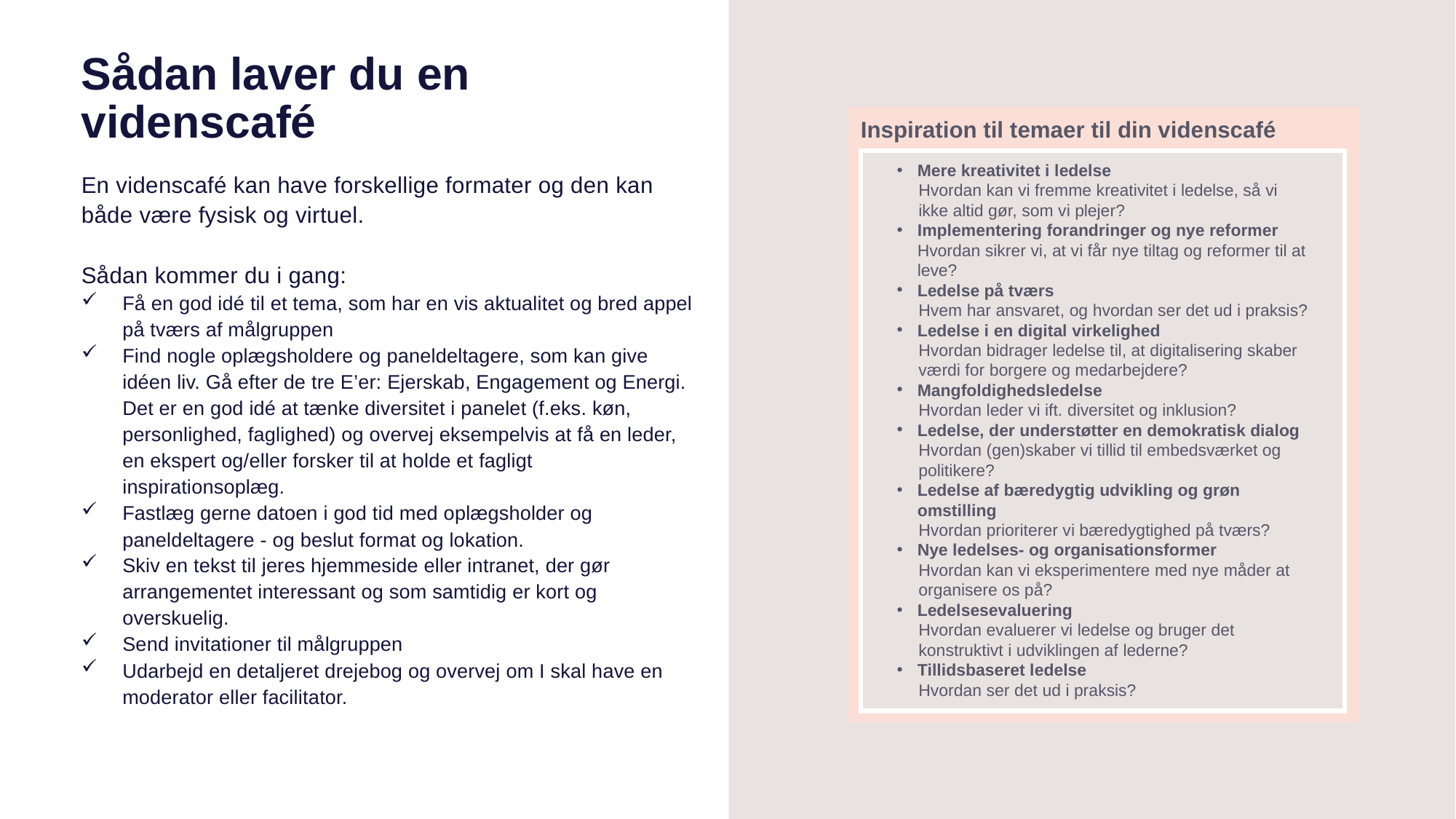

# Sådan laver du en videnscafé

Inspiration til temaer til din videnscafé

Mere kreativitet i ledelse
Hvordan kan vi fremme kreativitet i ledelse, så vi ikke altid gør, som vi plejer?
Implementering forandringer og nye reformer Hvordan sikrer vi, at vi får nye tiltag og reformer til at leve?
Ledelse på tværs
Hvem har ansvaret, og hvordan ser det ud i praksis?
Ledelse i en digital virkelighed
Hvordan bidrager ledelse til, at digitalisering skaber værdi for borgere og medarbejdere?
Mangfoldighedsledelse
Hvordan leder vi ift. diversitet og inklusion?
Ledelse, der understøtter en demokratisk dialog
Hvordan (gen)skaber vi tillid til embedsværket og politikere?
Ledelse af bæredygtig udvikling og grøn omstilling
Hvordan prioriterer vi bæredygtighed på tværs?
Nye ledelses- og organisationsformer
Hvordan kan vi eksperimentere med nye måder at organisere os på?
Ledelsesevaluering
Hvordan evaluerer vi ledelse og bruger det konstruktivt i udviklingen af lederne?
Tillidsbaseret ledelse
Hvordan ser det ud i praksis?
En videnscafé kan have forskellige formater og den kan både være fysisk og virtuel.

Sådan kommer du i gang:
Få en god idé til et tema, som har en vis aktualitet og bred appel på tværs af målgruppen
Find nogle oplægsholdere og paneldeltagere, som kan give idéen liv. Gå efter de tre E’er: Ejerskab, Engagement og Energi. Det er en god idé at tænke diversitet i panelet (f.eks. køn, personlighed, faglighed) og overvej eksempelvis at få en leder, en ekspert og/eller forsker til at holde et fagligt inspirationsoplæg.
Fastlæg gerne datoen i god tid med oplægsholder og paneldeltagere - og beslut format og lokation.
Skiv en tekst til jeres hjemmeside eller intranet, der gør arrangementet interessant og som samtidig er kort og overskuelig.
Send invitationer til målgruppen
Udarbejd en detaljeret drejebog og overvej om I skal have en moderator eller facilitator.

Side 4
28. marts 2023